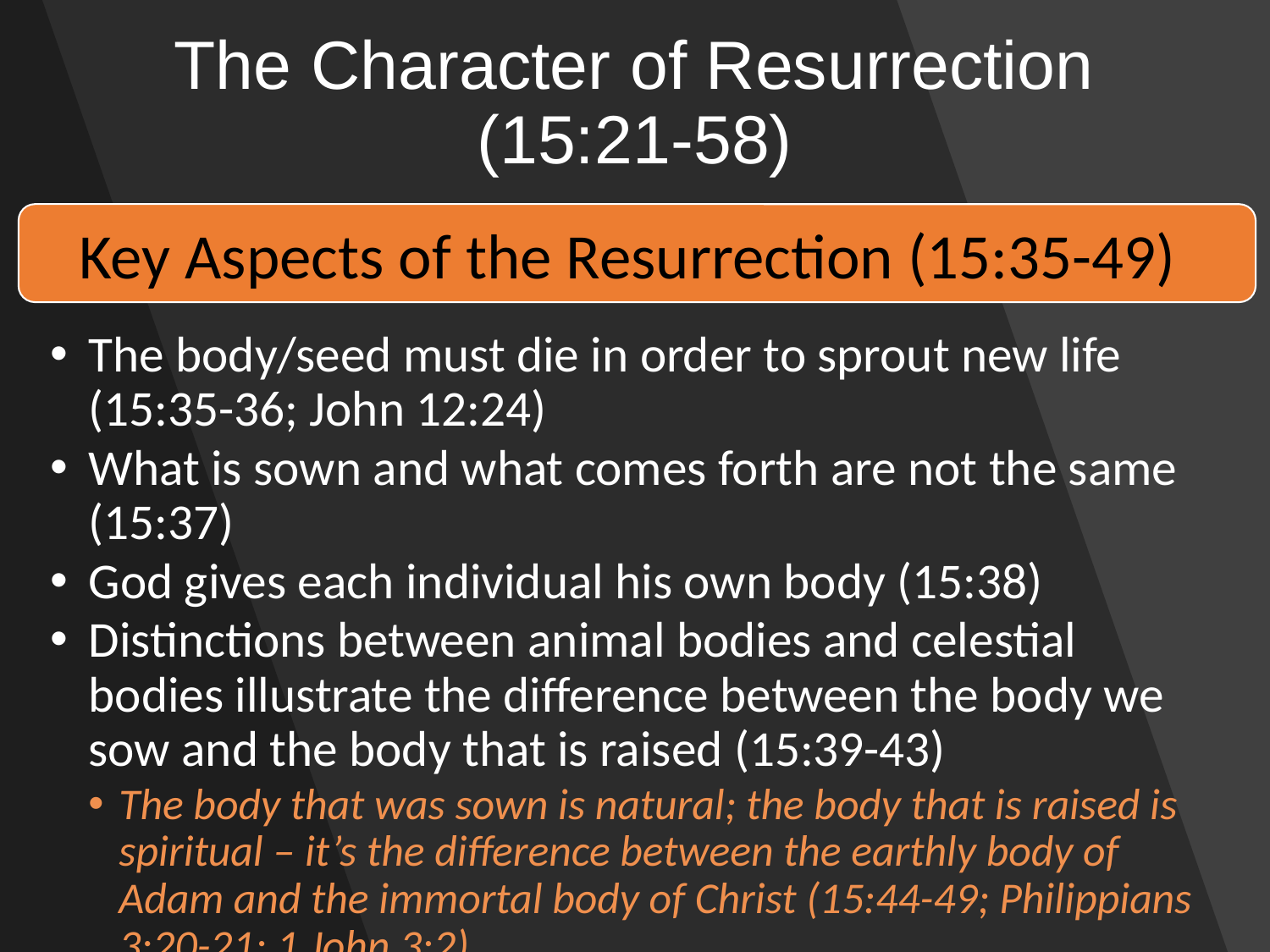

# The Character of Resurrection (15:21-58)

Key Aspects of the Resurrection (15:35-49)
The body/seed must die in order to sprout new life (15:35-36; John 12:24)
What is sown and what comes forth are not the same (15:37)
God gives each individual his own body (15:38)
Distinctions between animal bodies and celestial bodies illustrate the difference between the body we sow and the body that is raised (15:39-43)
The body that was sown is natural; the body that is raised is spiritual – it’s the difference between the earthly body of Adam and the immortal body of Christ (15:44-49; Philippians 3:20-21; 1 John 3:2)